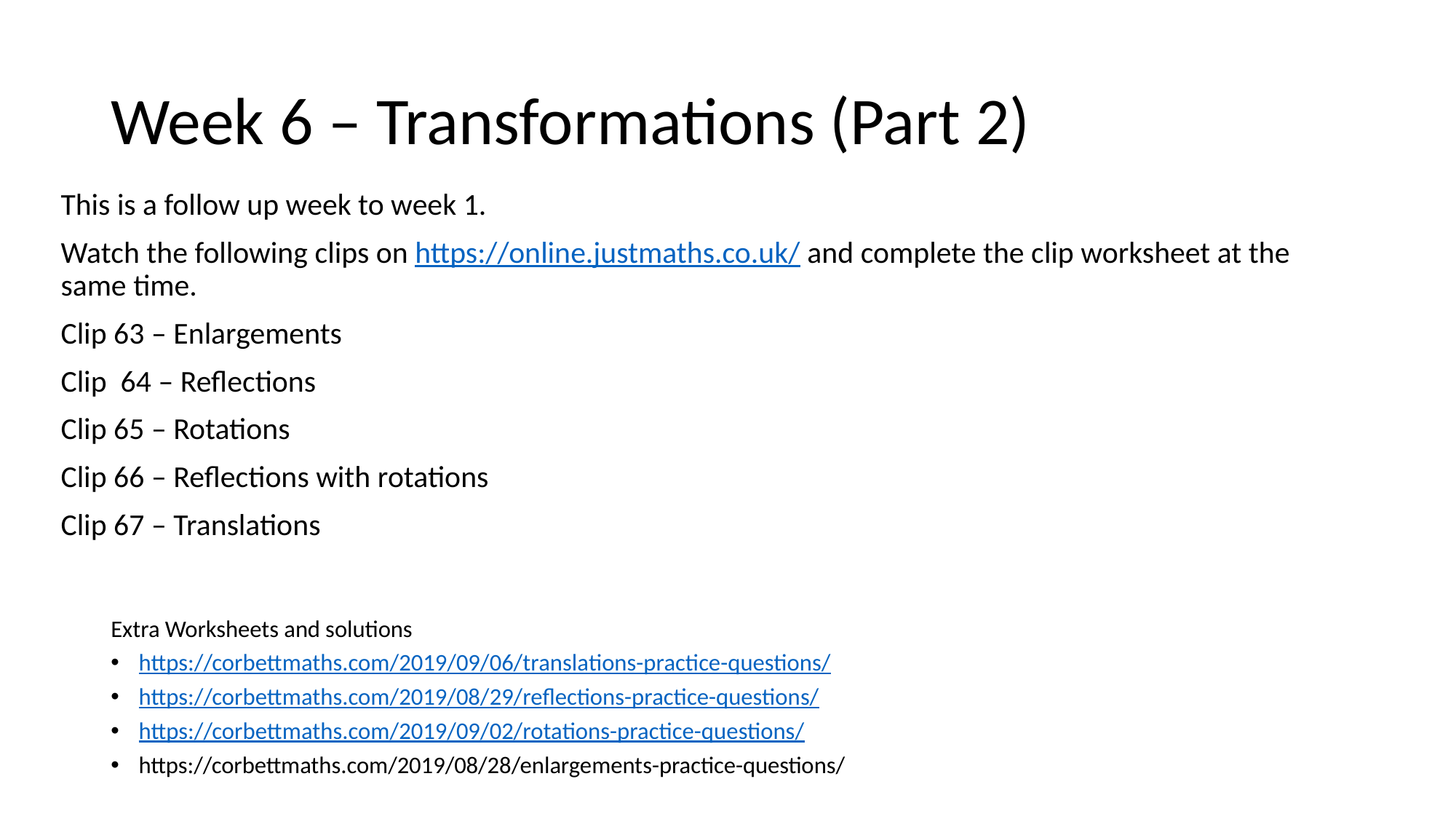

# Week 6 – Transformations (Part 2)
This is a follow up week to week 1.
Watch the following clips on https://online.justmaths.co.uk/ and complete the clip worksheet at the same time.
Clip 63 – Enlargements
Clip  64 – Reflections
Clip 65 – Rotations
Clip 66 – Reflections with rotations
Clip 67 – Translations

Extra Worksheets and solutions
https://corbettmaths.com/2019/09/06/translations-practice-questions/
https://corbettmaths.com/2019/08/29/reflections-practice-questions/
https://corbettmaths.com/2019/09/02/rotations-practice-questions/
https://corbettmaths.com/2019/08/28/enlargements-practice-questions/